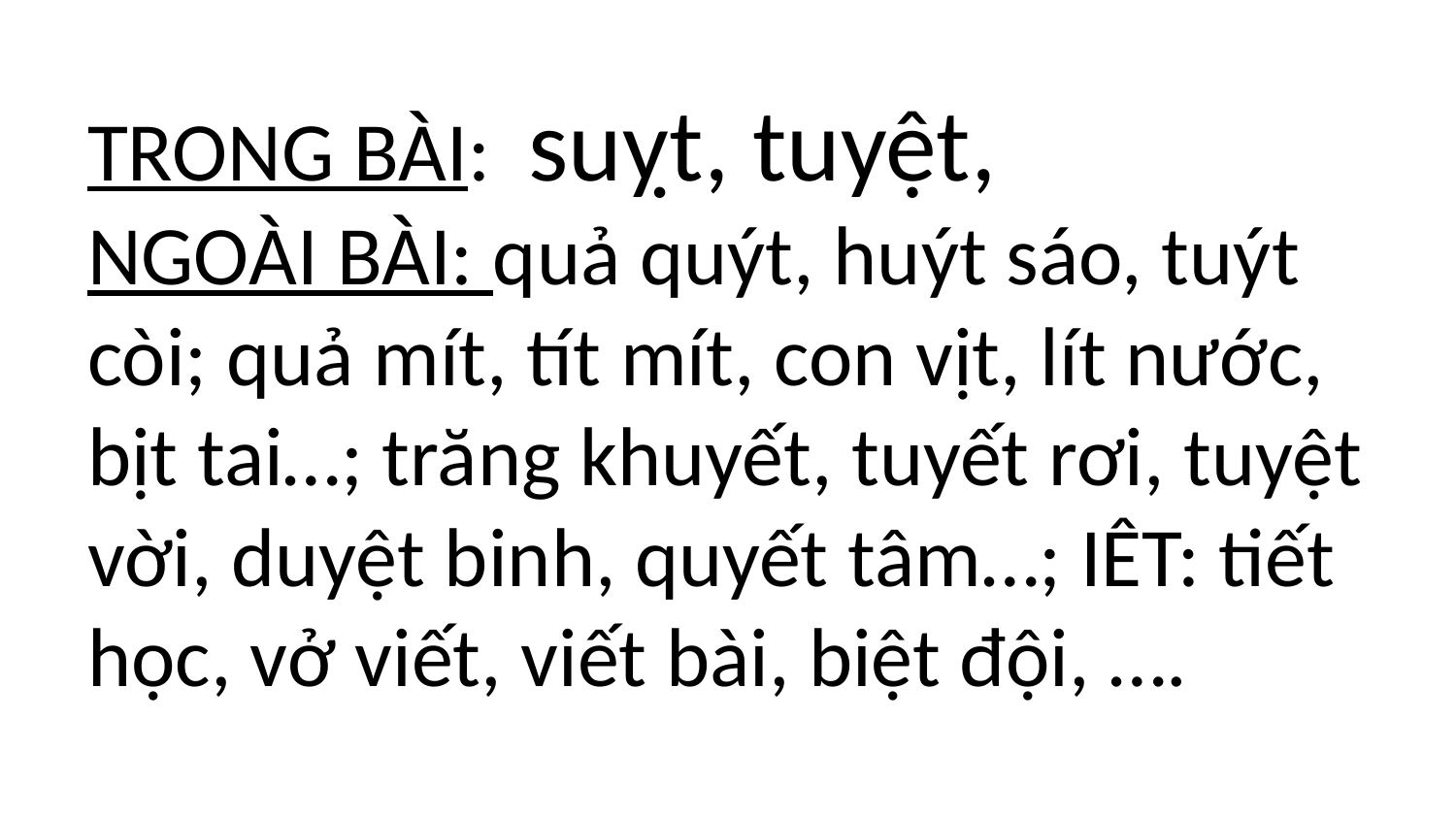

# TRONG BÀI:  suỵt, tuyệt, NGOÀI BÀI: quả quýt, huýt sáo, tuýt còi; quả mít, tít mít, con vịt, lít nước, bịt tai…; trăng khuyết, tuyết rơi, tuyệt vời, duyệt binh, quyết tâm…; IÊT: tiết học, vở viết, viết bài, biệt đội, ….